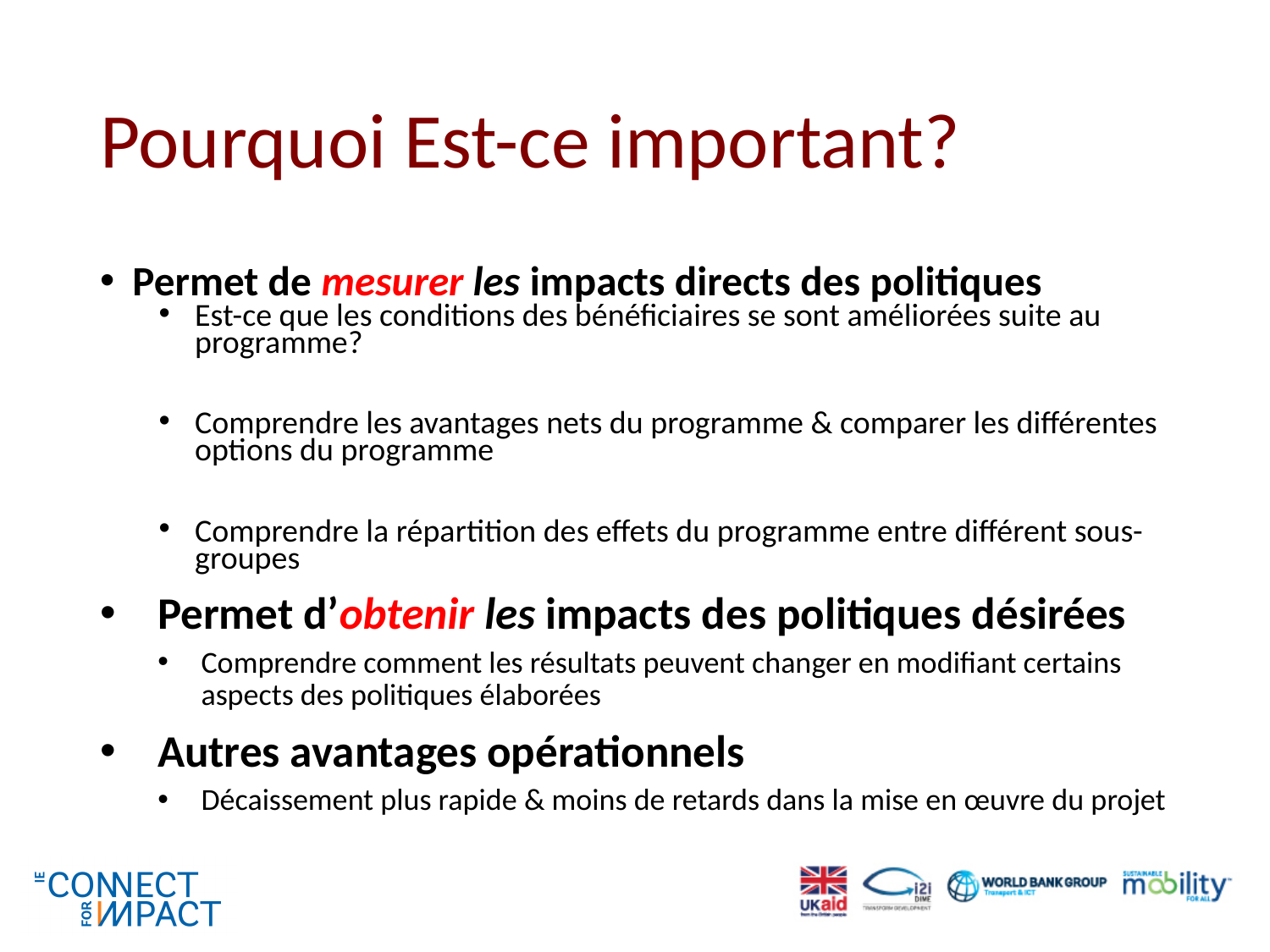

# Pourquoi Est-ce important?
Permet de mesurer les impacts directs des politiques
Est-ce que les conditions des bénéficiaires se sont améliorées suite au programme?

Comprendre les avantages nets du programme & comparer les différentes options du programme

Comprendre la répartition des effets du programme entre différent sous-groupes
Permet d’obtenir les impacts des politiques désirées
Comprendre comment les résultats peuvent changer en modifiant certains aspects des politiques élaborées
Autres avantages opérationnels
Décaissement plus rapide & moins de retards dans la mise en œuvre du projet